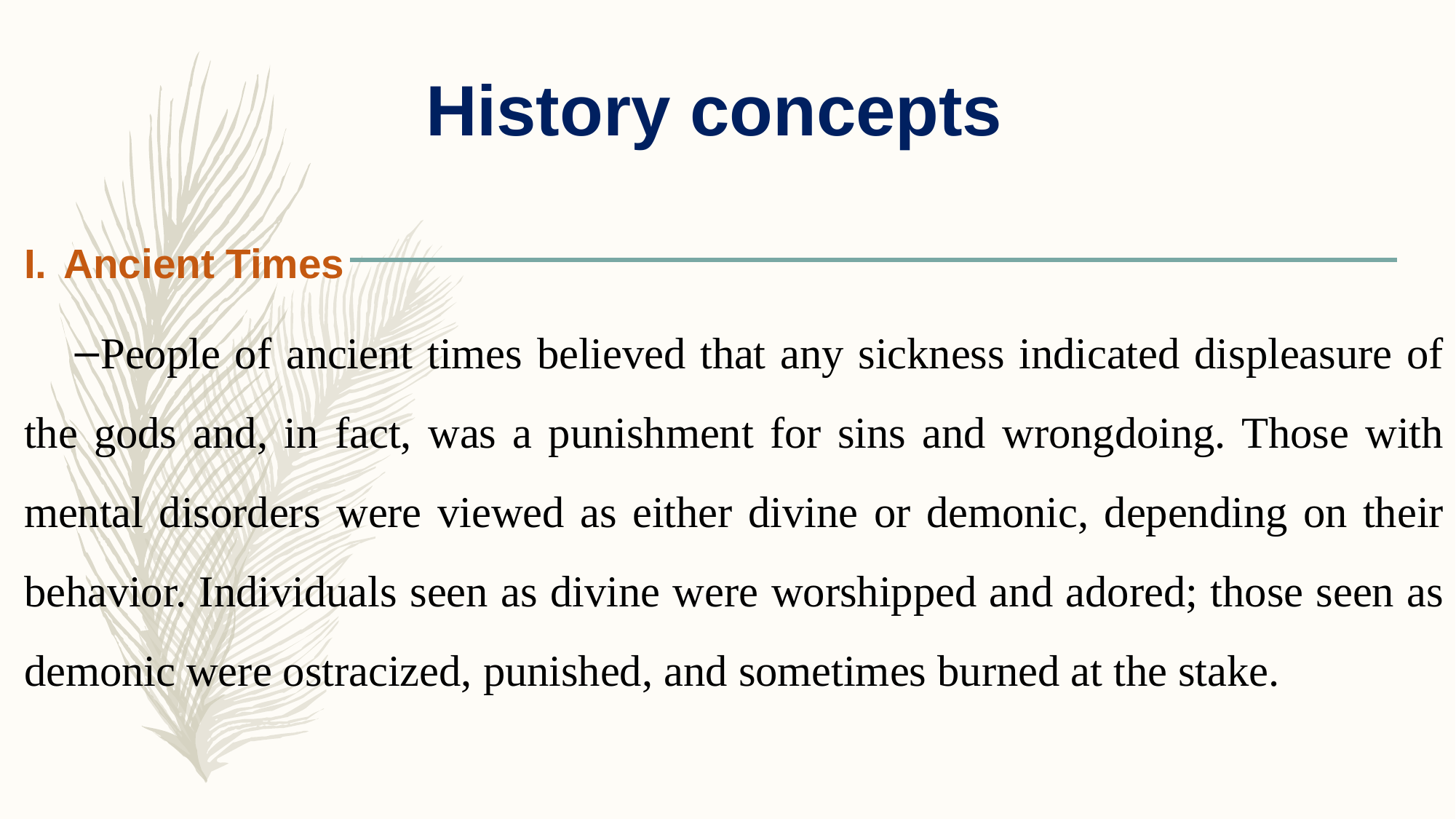

# History concepts
Ancient Times
People of ancient times believed that any sickness indicated displeasure of the gods and, in fact, was a punishment for sins and wrongdoing. Those with mental disorders were viewed as either divine or demonic, depending on their behavior. Individuals seen as divine were worshipped and adored; those seen as demonic were ostracized, punished, and sometimes burned at the stake.